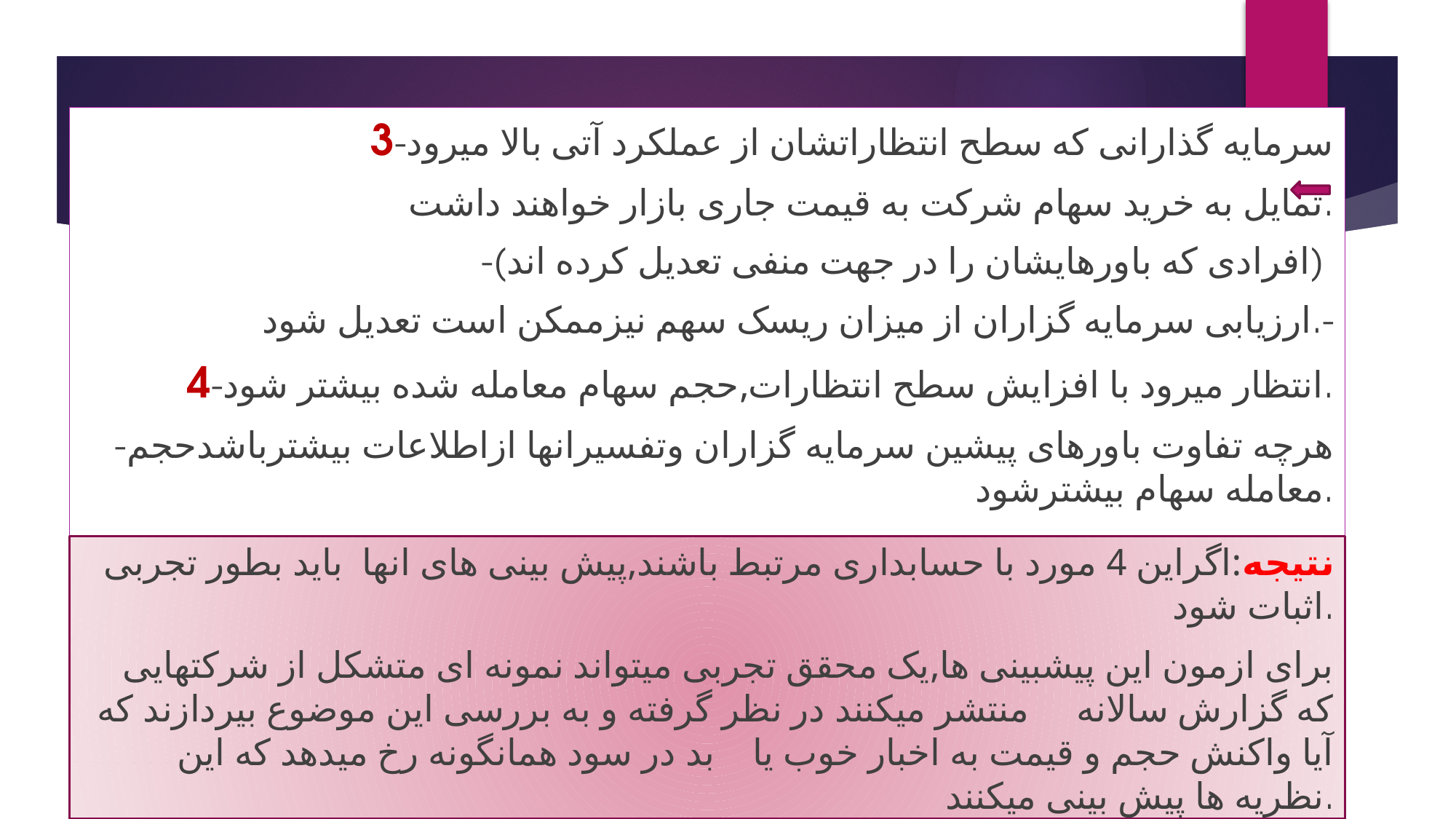

#
3-سرمایه گذارانی که سطح انتظاراتشان از عملکرد آتی بالا میرود
     تمایل به خرید سهام شرکت به قیمت جاری بازار خواهند داشت.
-(افرادی که باورهایشان را در جهت منفی تعدیل کرده اند)
ارزیابی سرمایه گزاران از میزان ریسک سهم نیزممکن است تعدیل شود.-
 4-انتظار میرود با افزایش سطح انتظارات,حجم سهام معامله شده بیشتر شود.
-هرچه تفاوت باورهای پیشین سرمایه گزاران وتفسیرانها ازاطلاعات بیشترباشدحجم معامله سهام بیشترشود.

نتیجه:اگراین 4 مورد با حسابداری مرتبط باشند,پیش بینی های انها  باید بطور تجربی اثبات شود.
 برای ازمون این پیشبینی ها,یک محقق تجربی میتواند نمونه ای متشکل از شرکتهایی که گزارش سالانه     منتشر میکنند در نظر گرفته و به بررسی این موضوع بیردازند که آیا واکنش حجم و قیمت به اخبار خوب یا    بد در سود همانگونه رخ میدهد که این نظریه ها پیش بینی میکنند.